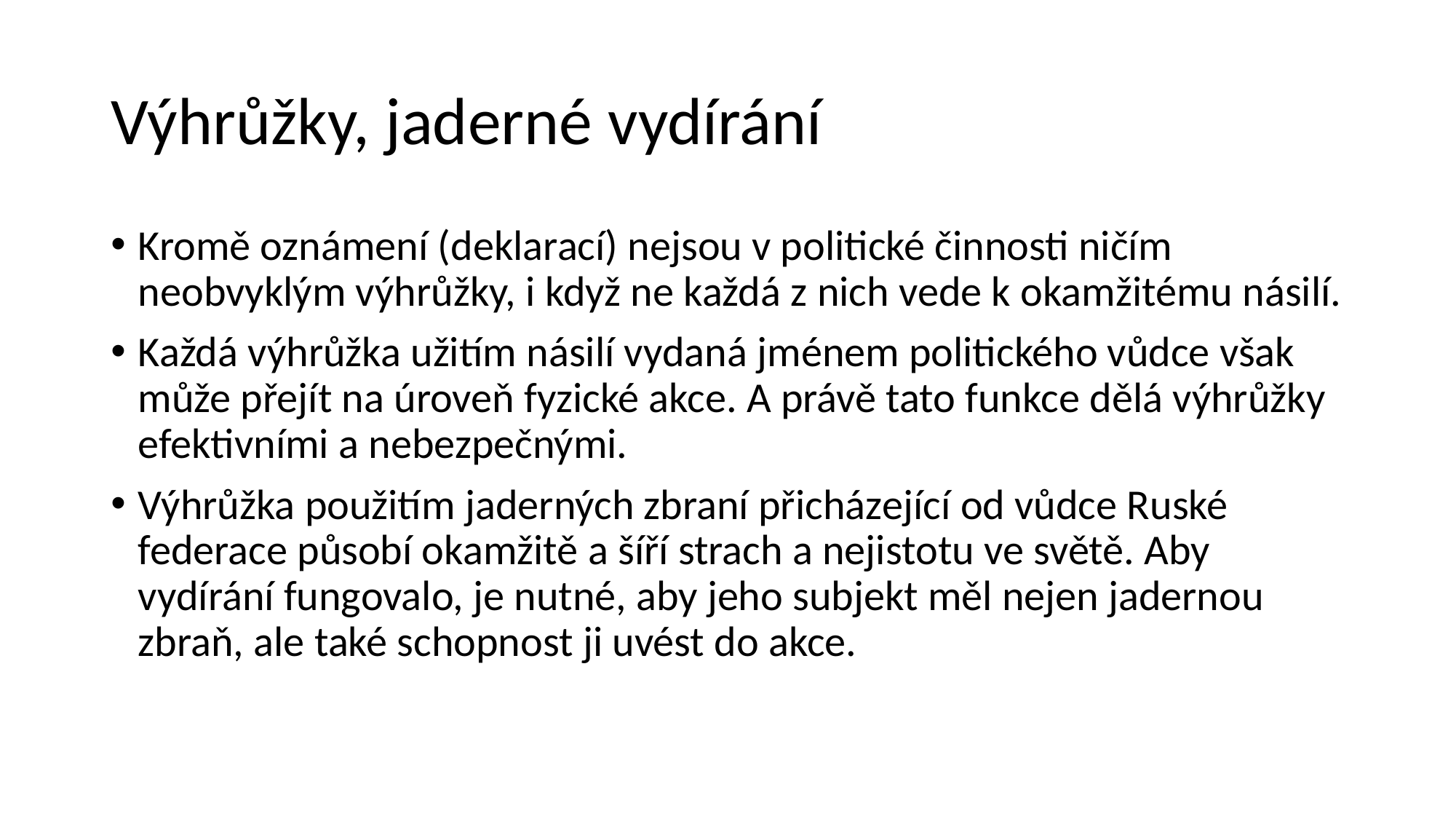

# Výhrůžky, jaderné vydírání
Kromě oznámení (deklarací) nejsou v politické činnosti ničím neobvyklým výhrůžky, i když ne každá z nich vede k okamžitému násilí.
Každá výhrůžka užitím násilí vydaná jménem politického vůdce však může přejít na úroveň fyzické akce. A právě tato funkce dělá výhrůžky efektivními a nebezpečnými.
Výhrůžka použitím jaderných zbraní přicházející od vůdce Ruské federace působí okamžitě a šíří strach a nejistotu ve světě. Aby vydírání fungovalo, je nutné, aby jeho subjekt měl nejen jadernou zbraň, ale také schopnost ji uvést do akce.